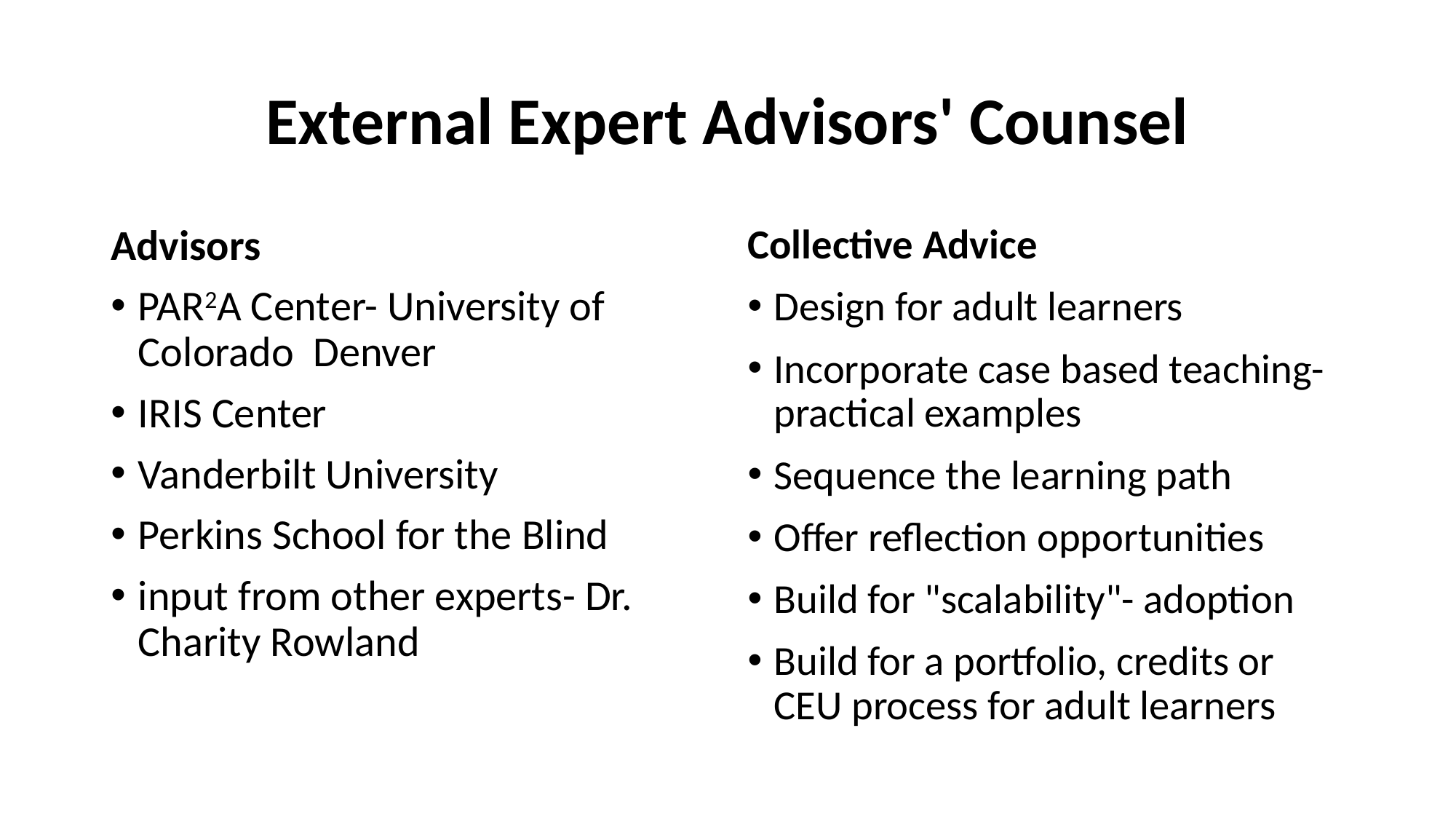

# External Expert Advisors' Counsel
Advisors
PAR2A Center- University of Colorado  Denver
IRIS Center
Vanderbilt University
Perkins School for the Blind
input from other experts- Dr. Charity Rowland

Collective Advice
Design for adult learners
Incorporate case based teaching- practical examples
Sequence the learning path
Offer reflection opportunities
Build for "scalability"- adoption
Build for a portfolio, credits or CEU process for adult learners